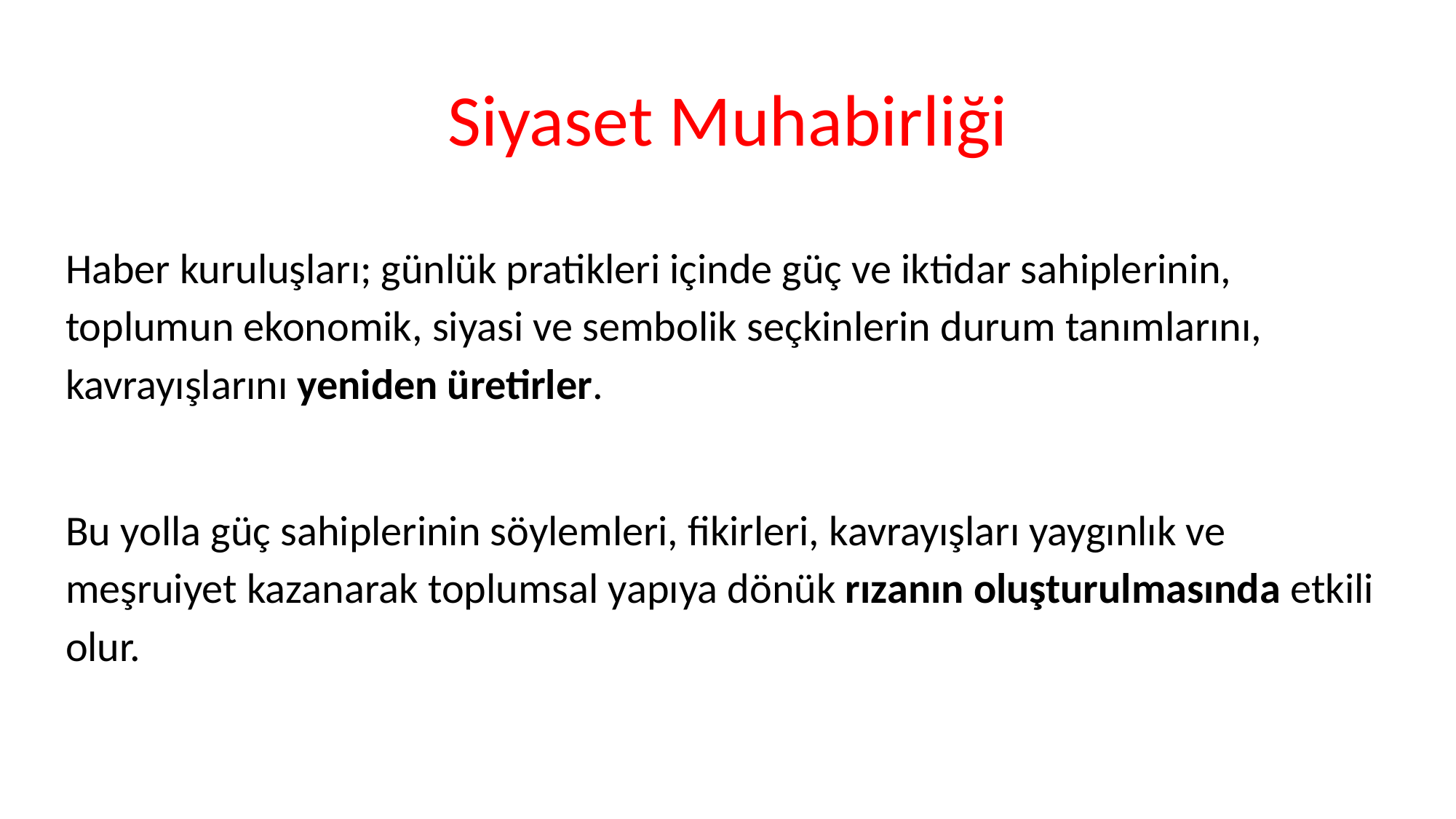

# Siyaset Muhabirliği

Haber kuruluşları; günlük pratikleri içinde güç ve iktidar sahiplerinin, toplumun ekonomik, siyasi ve sembolik seçkinlerin durum tanımlarını, kavrayışlarını yeniden üretirler.

Bu yolla güç sahiplerinin söylemleri, fikirleri, kavrayışları yaygınlık ve meşruiyet kazanarak toplumsal yapıya dönük rızanın oluşturulmasında etkili olur.